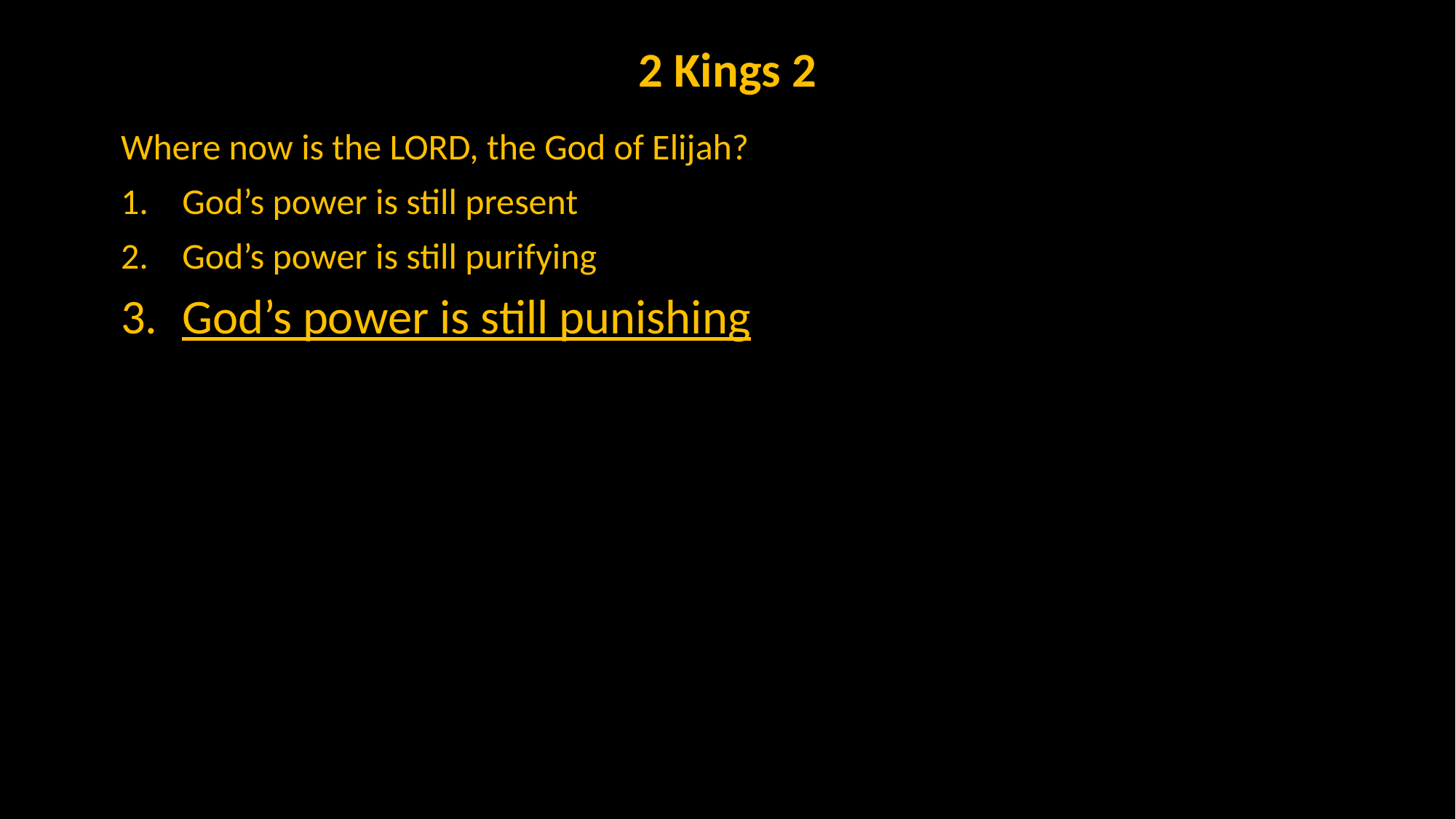

2 Kings 2

Where now is the LORD, the God of Elijah?
God’s power is still present
God’s power is still purifying
God’s power is still punishing